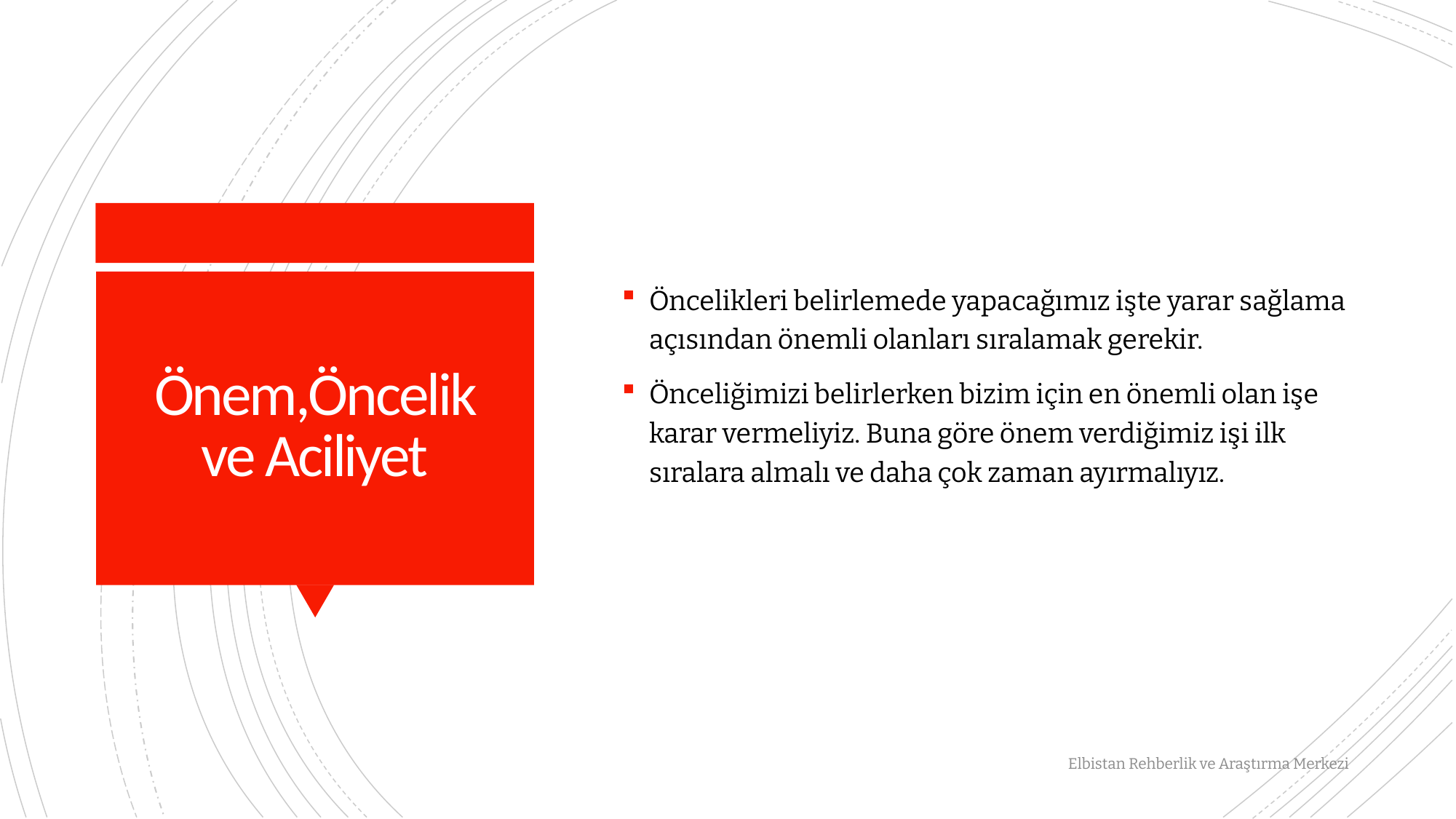

Öncelikleri belirlemede yapacağımız işte yarar sağlama açısından önemli olanları sıralamak gerekir.
Önceliğimizi belirlerken bizim için en önemli olan işe karar vermeliyiz. Buna göre önem verdiğimiz işi ilk sıralara almalı ve daha çok zaman ayırmalıyız.

# Önem,Öncelik ve Aciliyet
Elbistan Rehberlik ve Araştırma Merkezi